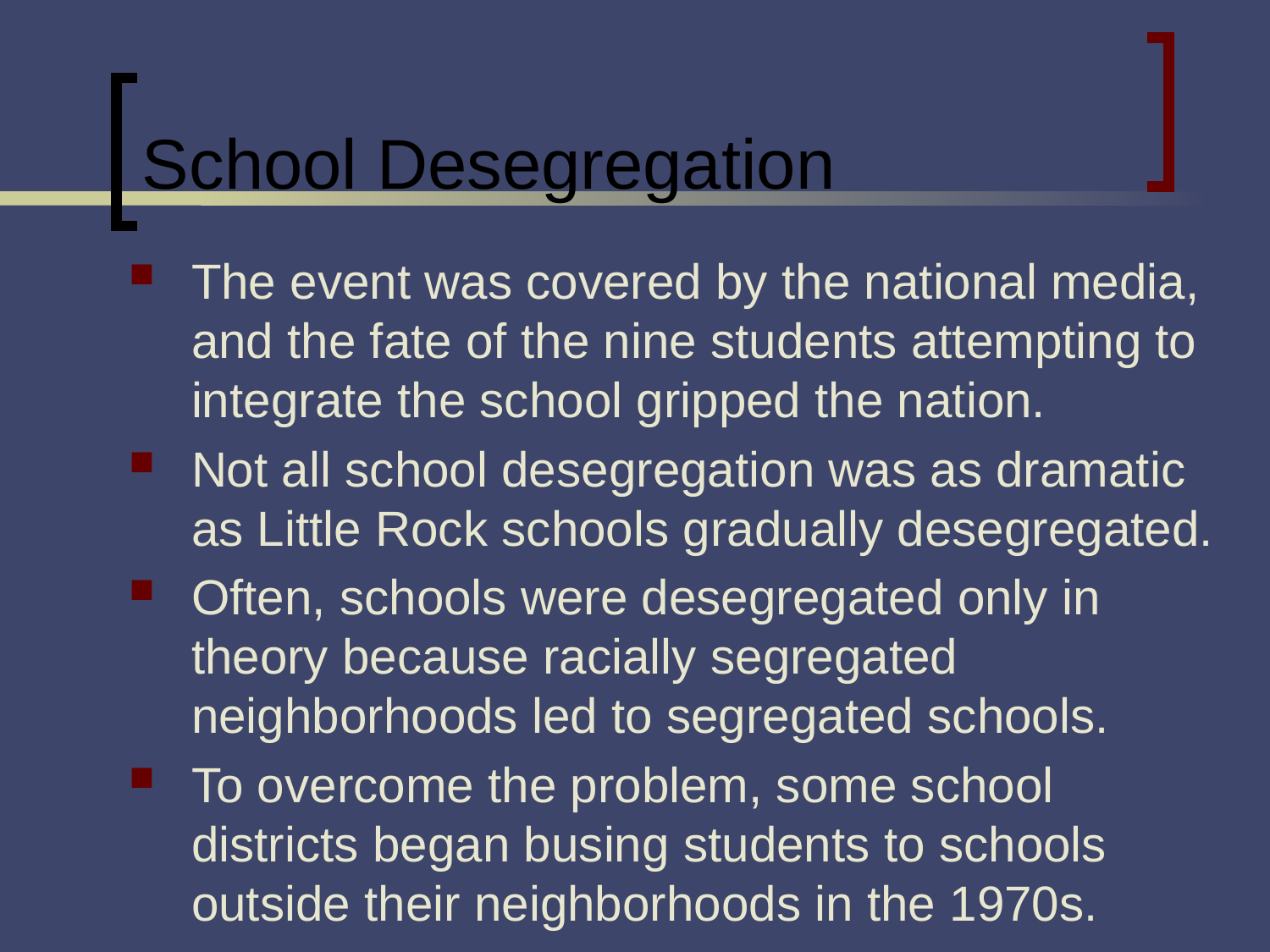

# School Desegregation
The event was covered by the national media, and the fate of the nine students attempting to integrate the school gripped the nation.
Not all school desegregation was as dramatic as Little Rock schools gradually desegregated.
Often, schools were desegregated only in theory because racially segregated neighborhoods led to segregated schools.
To overcome the problem, some school districts began busing students to schools outside their neighborhoods in the 1970s.